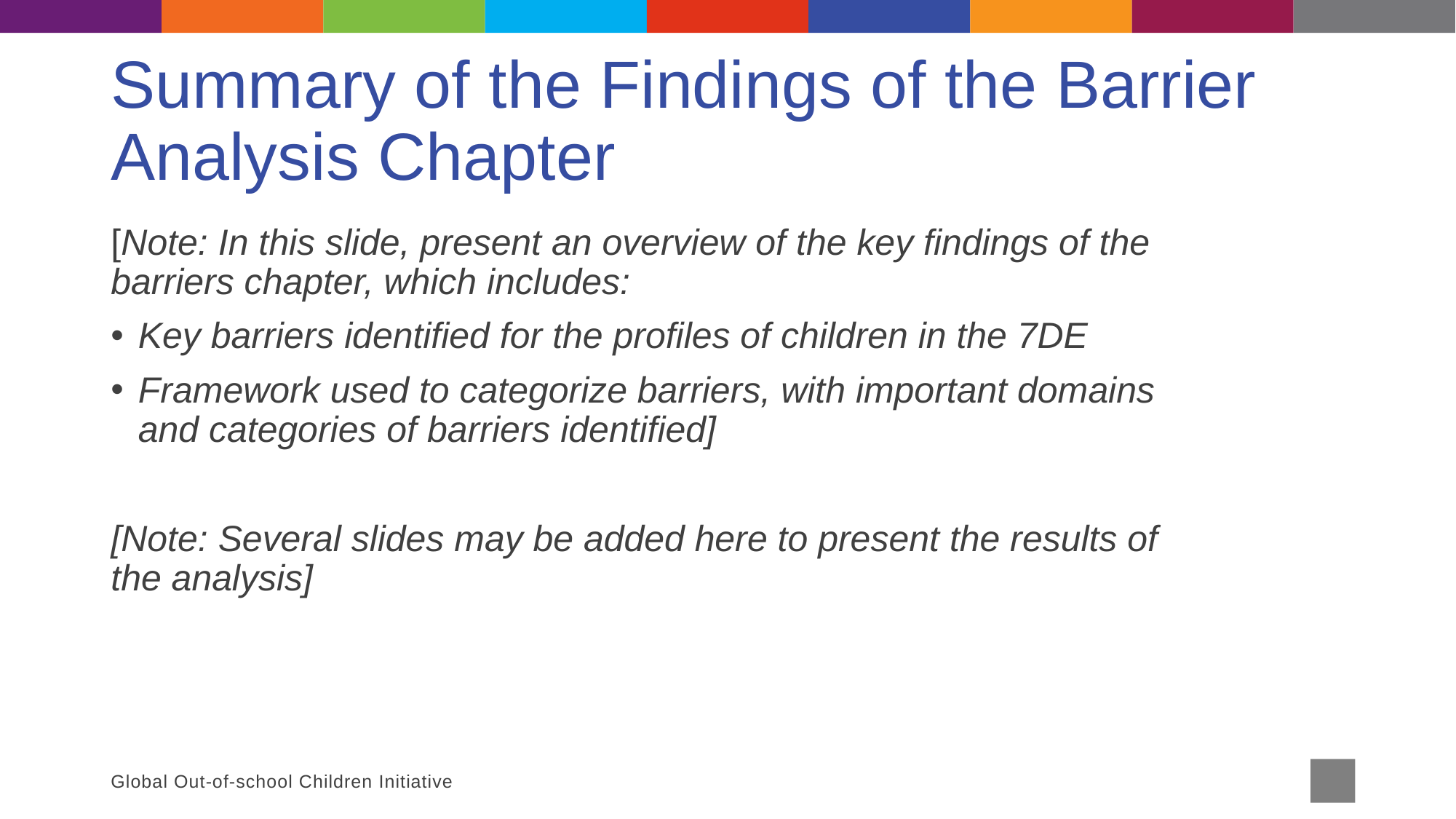

# Summary of the Findings of the Barrier Analysis Chapter
[Note: In this slide, present an overview of the key findings of the barriers chapter, which includes:
Key barriers identified for the profiles of children in the 7DE
Framework used to categorize barriers, with important domains and categories of barriers identified]

[Note: Several slides may be added here to present the results of the analysis]

Global Out-of-school Children Initiative
8